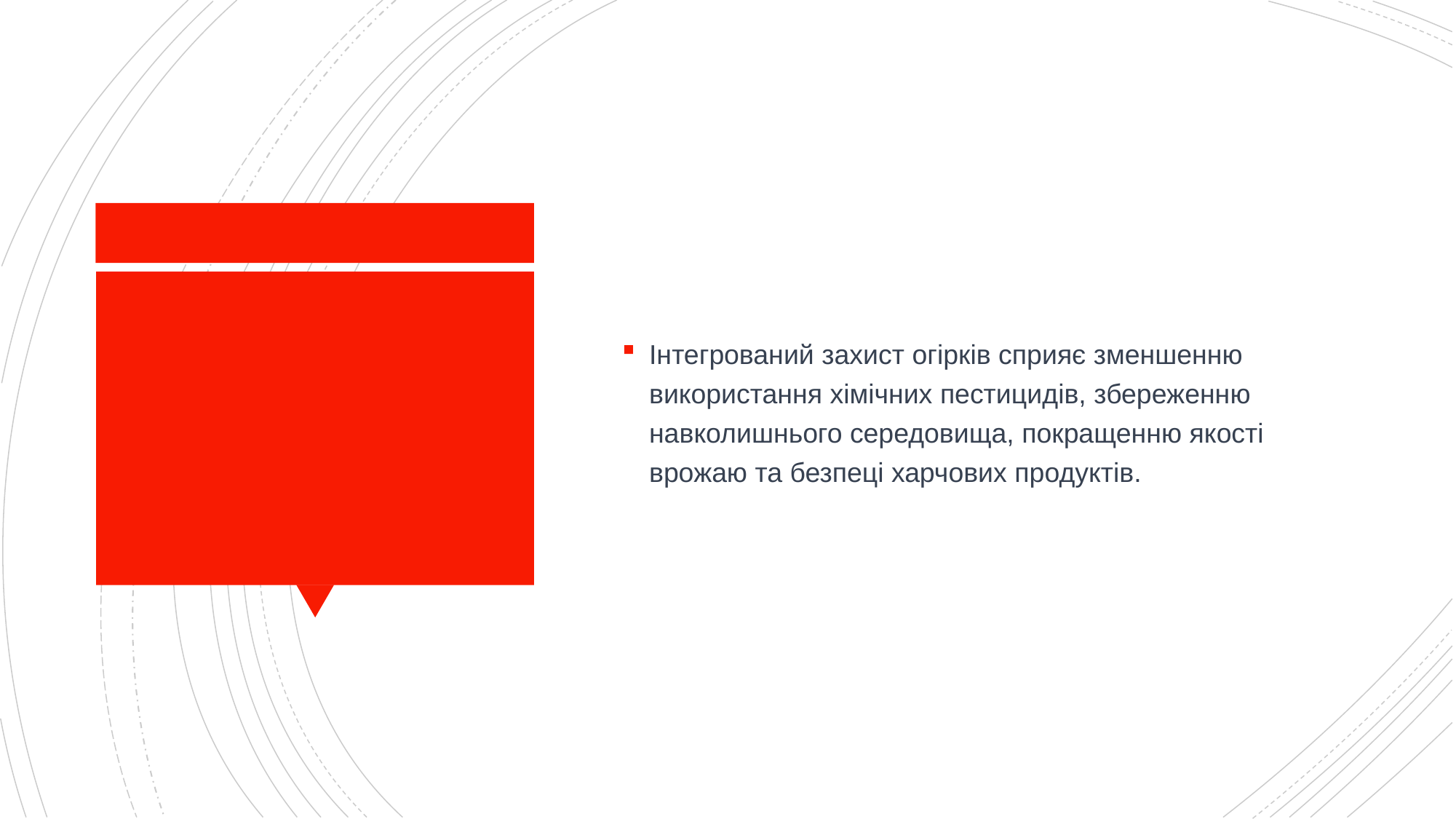

Інтегрований захист огірків сприяє зменшенню використання хімічних пестицидів, збереженню навколишнього середовища, покращенню якості врожаю та безпеці харчових продуктів.
#